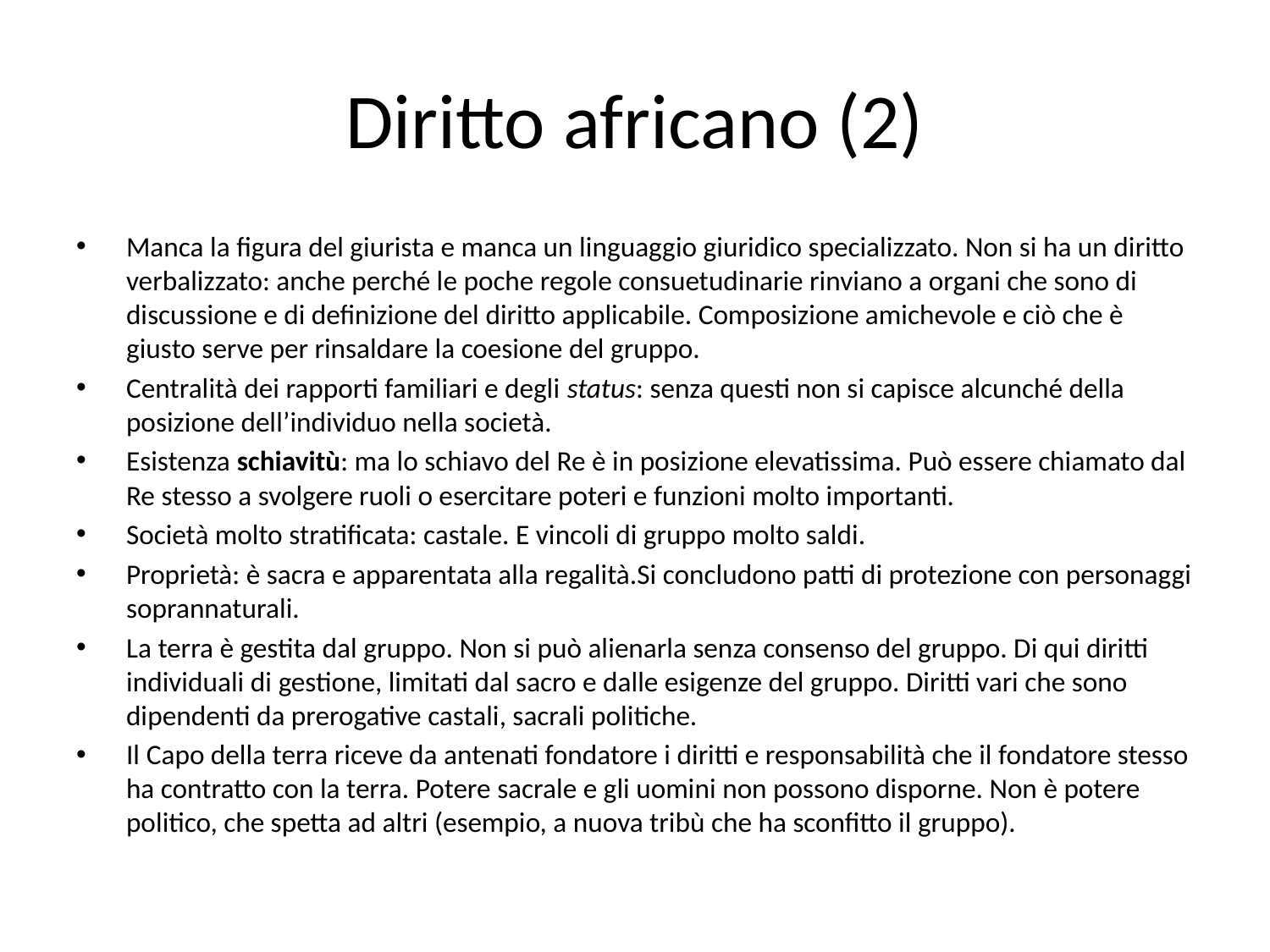

# Diritto africano (2)
Manca la figura del giurista e manca un linguaggio giuridico specializzato. Non si ha un diritto verbalizzato: anche perché le poche regole consuetudinarie rinviano a organi che sono di discussione e di definizione del diritto applicabile. Composizione amichevole e ciò che è giusto serve per rinsaldare la coesione del gruppo.
Centralità dei rapporti familiari e degli status: senza questi non si capisce alcunché della posizione dell’individuo nella società.
Esistenza schiavitù: ma lo schiavo del Re è in posizione elevatissima. Può essere chiamato dal Re stesso a svolgere ruoli o esercitare poteri e funzioni molto importanti.
Società molto stratificata: castale. E vincoli di gruppo molto saldi.
Proprietà: è sacra e apparentata alla regalità.Si concludono patti di protezione con personaggi soprannaturali.
La terra è gestita dal gruppo. Non si può alienarla senza consenso del gruppo. Di qui diritti individuali di gestione, limitati dal sacro e dalle esigenze del gruppo. Diritti vari che sono dipendenti da prerogative castali, sacrali politiche.
Il Capo della terra riceve da antenati fondatore i diritti e responsabilità che il fondatore stesso ha contratto con la terra. Potere sacrale e gli uomini non possono disporne. Non è potere politico, che spetta ad altri (esempio, a nuova tribù che ha sconfitto il gruppo).